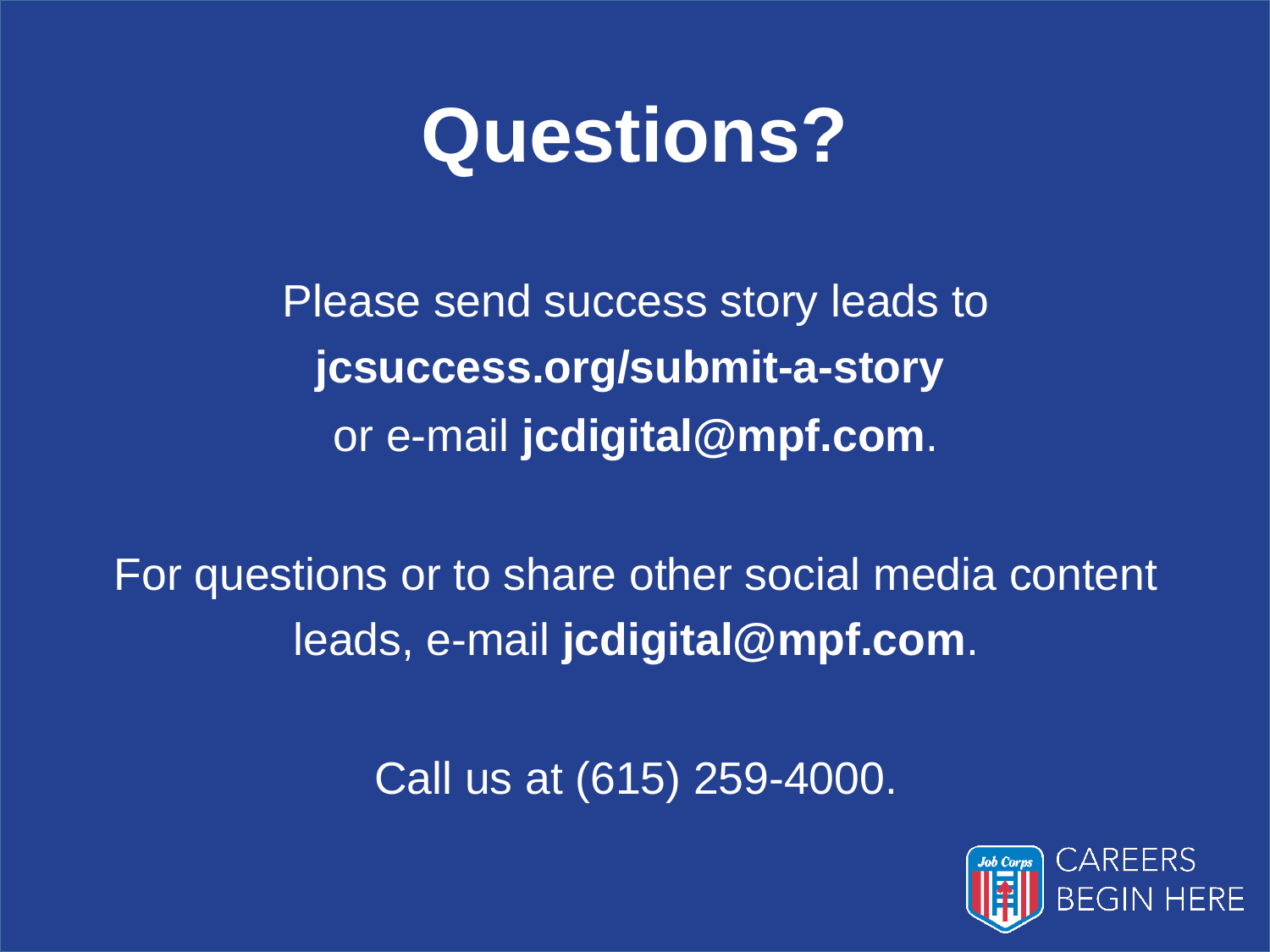

# Questions?
Please send success story leads to jcsuccess.org/submit-a-story
or e-mail jcdigital@mpf.com.

For questions or to share other social media content leads, e-mail jcdigital@mpf.com.

Call us at (615) 259-4000.